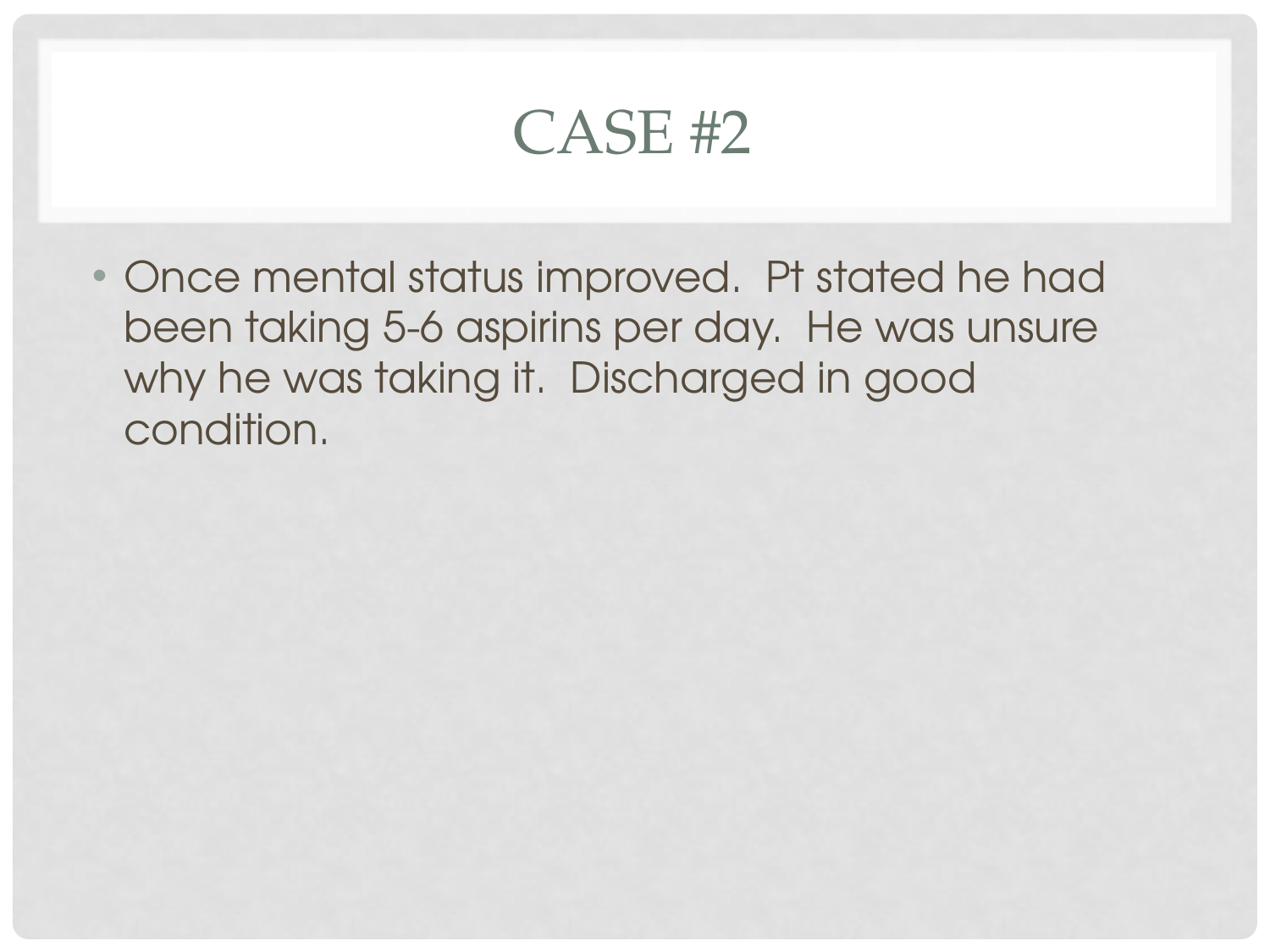

# Case #2
Once mental status improved.  Pt stated he had been taking 5-6 aspirins per day.  He was unsure why he was taking it.  Discharged in good condition.